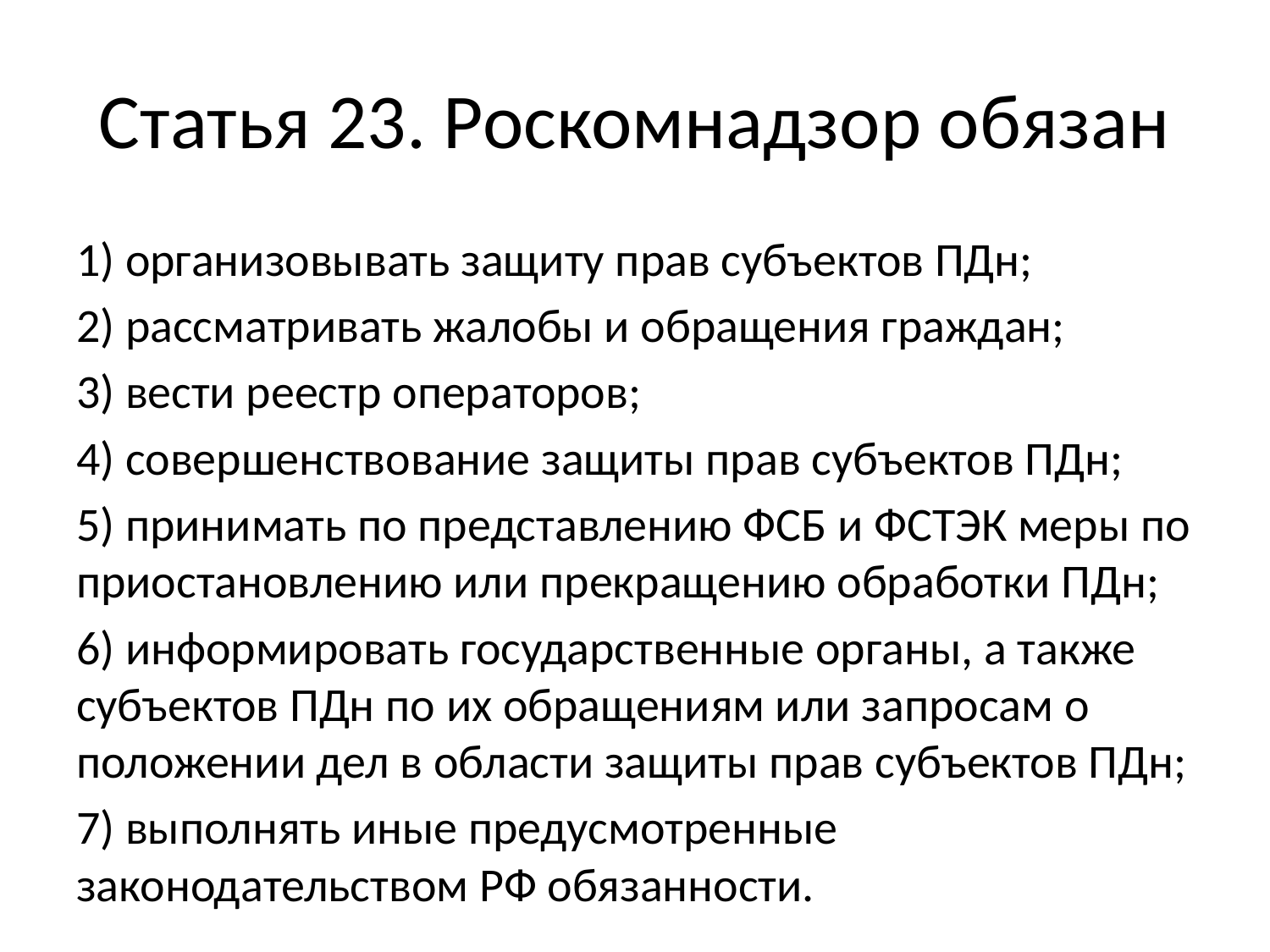

# Статья 23. Роскомнадзор обязан
1) организовывать защиту прав субъектов ПДн;
2) рассматривать жалобы и обращения граждан;
3) вести реестр операторов;
4) совершенствование защиты прав субъектов ПДн;
5) принимать по представлению ФСБ и ФСТЭК меры по приостановлению или прекращению обработки ПДн;
6) информировать государственные органы, а также субъектов ПДн по их обращениям или запросам о положении дел в области защиты прав субъектов ПДн;
7) выполнять иные предусмотренные законодательством РФ обязанности.